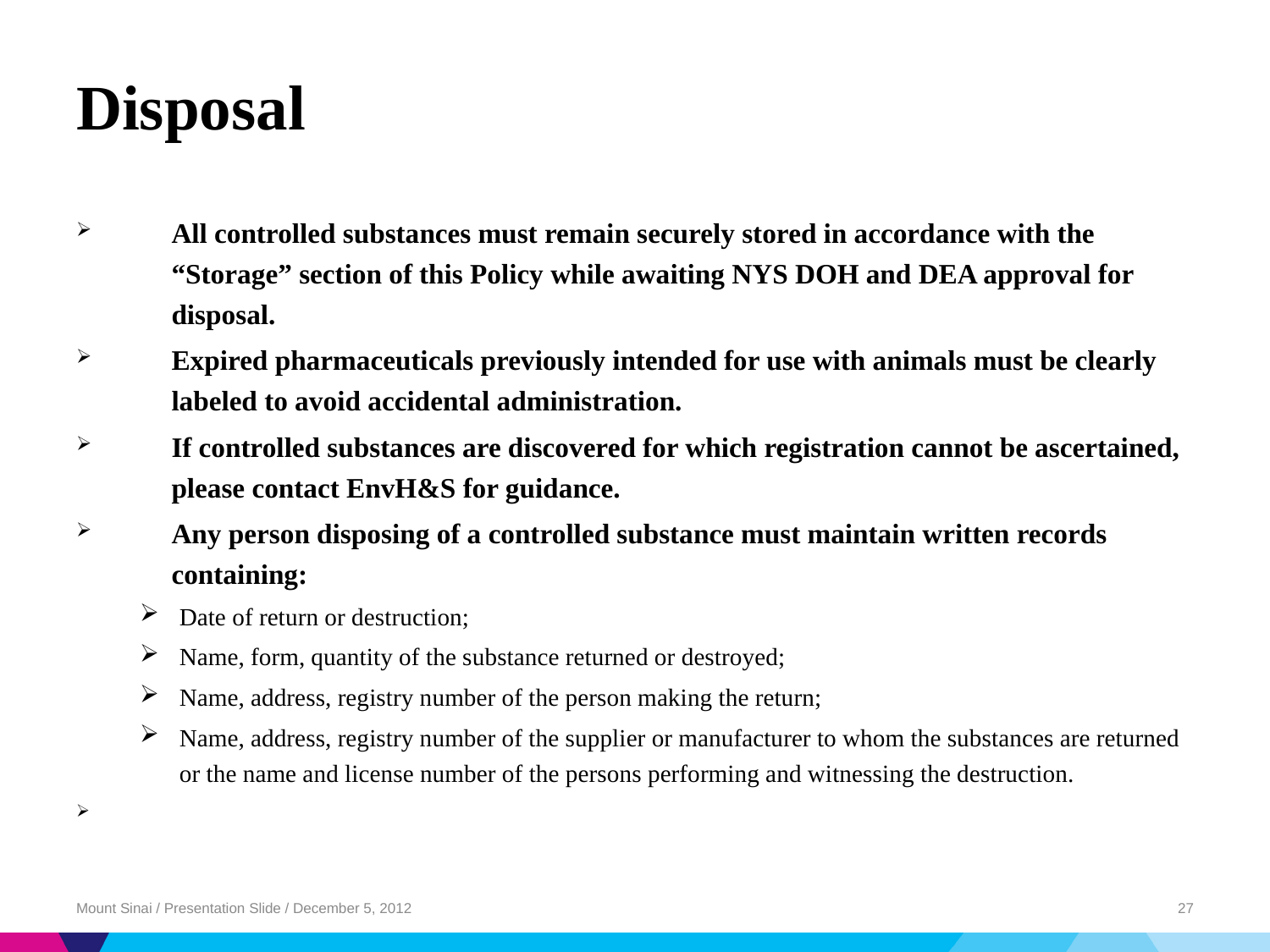

# Disposal
All controlled substances must remain securely stored in accordance with the “Storage” section of this Policy while awaiting NYS DOH and DEA approval for disposal.
Expired pharmaceuticals previously intended for use with animals must be clearly labeled to avoid accidental administration.
If controlled substances are discovered for which registration cannot be ascertained, please contact EnvH&S for guidance.
Any person disposing of a controlled substance must maintain written records containing:
Date of return or destruction;
Name, form, quantity of the substance returned or destroyed;
Name, address, registry number of the person making the return;
Name, address, registry number of the supplier or manufacturer to whom the substances are returned or the name and license number of the persons performing and witnessing the destruction.

Mount Sinai / Presentation Slide / December 5, 2012
27